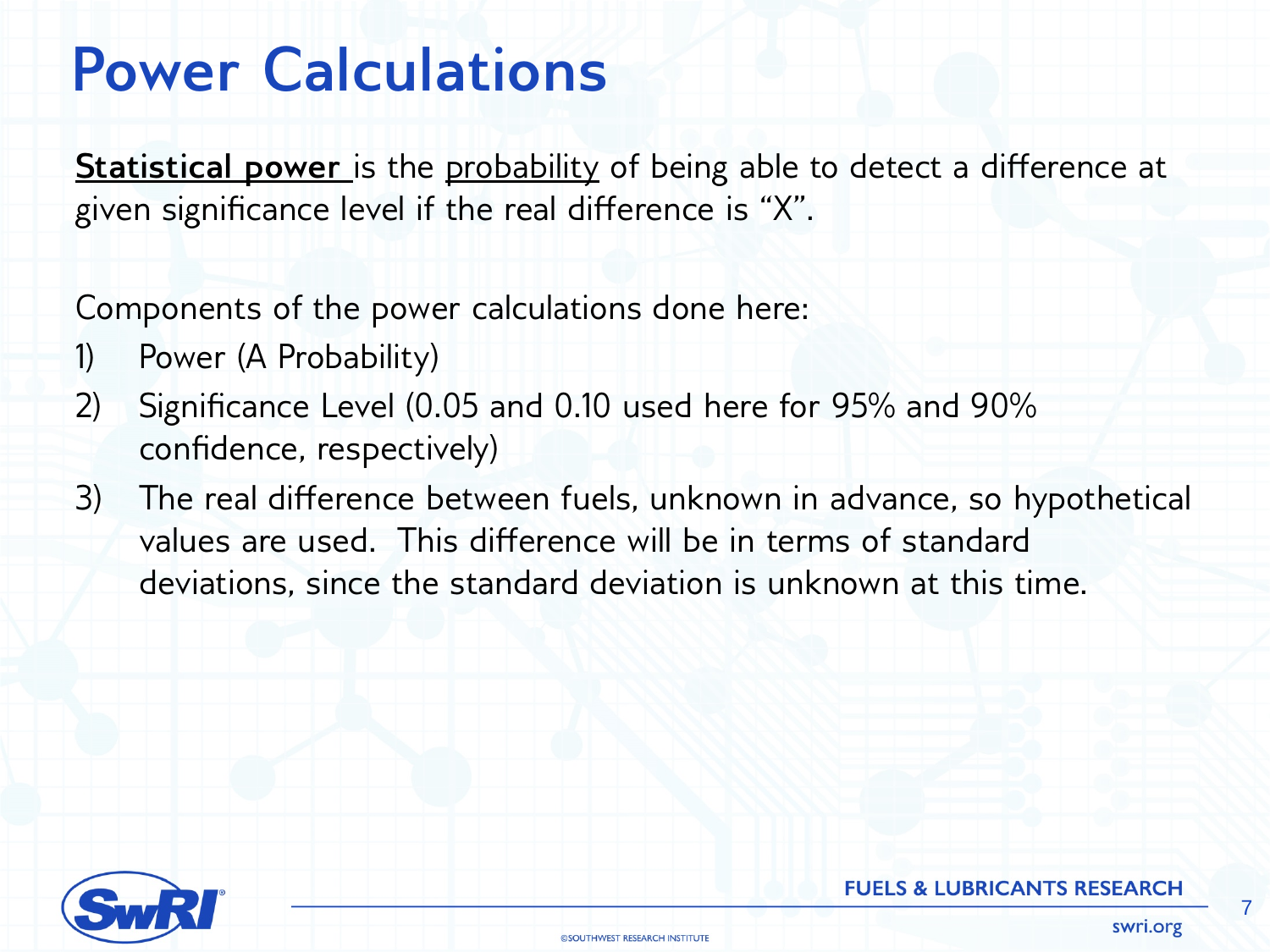

# Power Calculations
Statistical power is the probability of being able to detect a difference at given significance level if the real difference is “X”.

Components of the power calculations done here:
Power (A Probability)
Significance Level (0.05 and 0.10 used here for 95% and 90% confidence, respectively)
The real difference between fuels, unknown in advance, so hypothetical values are used.  This difference will be in terms of standard deviations, since the standard deviation is unknown at this time.

7